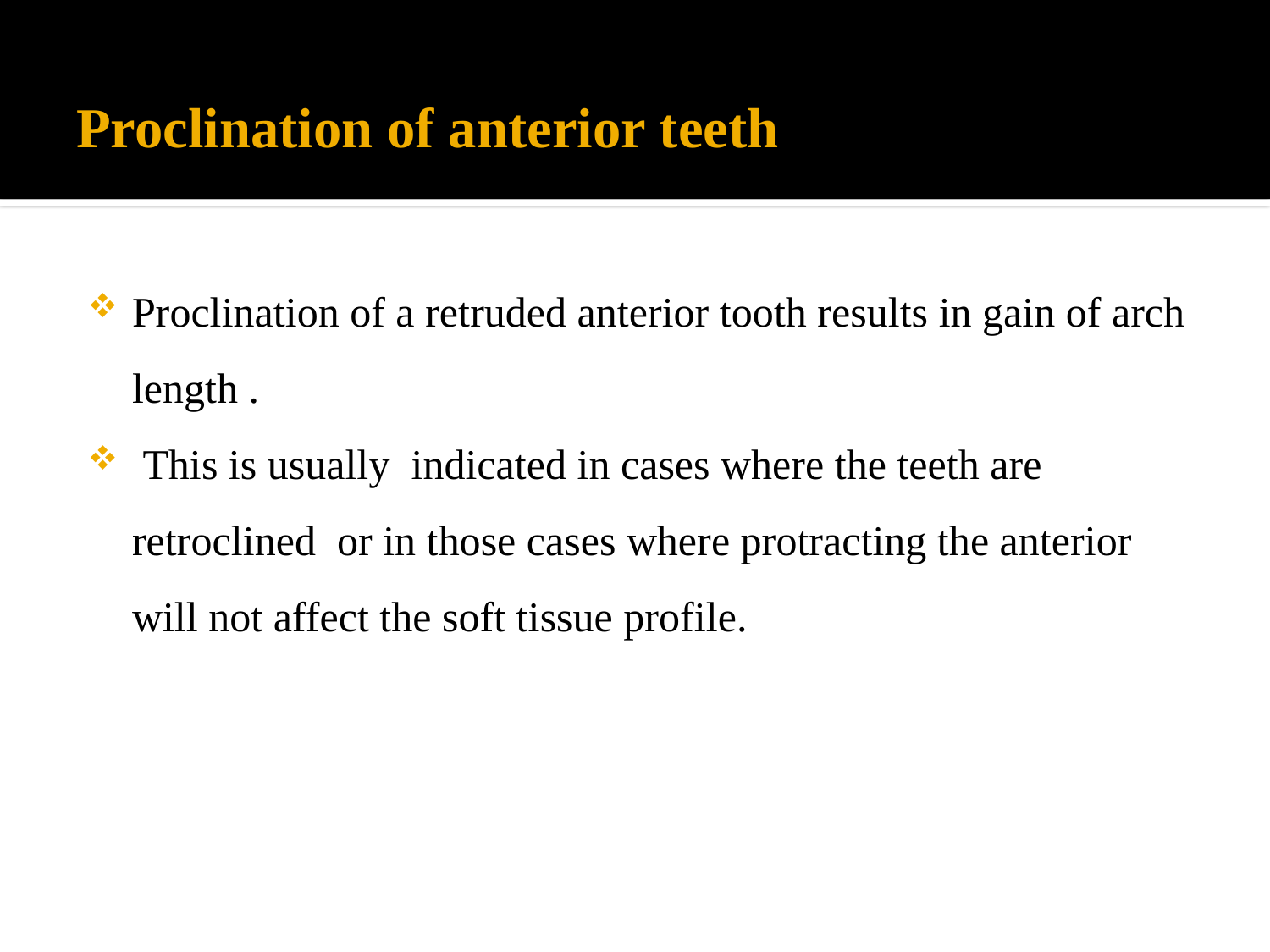

# Proclination of anterior teeth
Proclination of a retruded anterior tooth results in gain of arch length .
 This is usually  indicated in cases where the teeth are retroclined  or in those cases where protracting the anterior  will not affect the soft tissue profile.